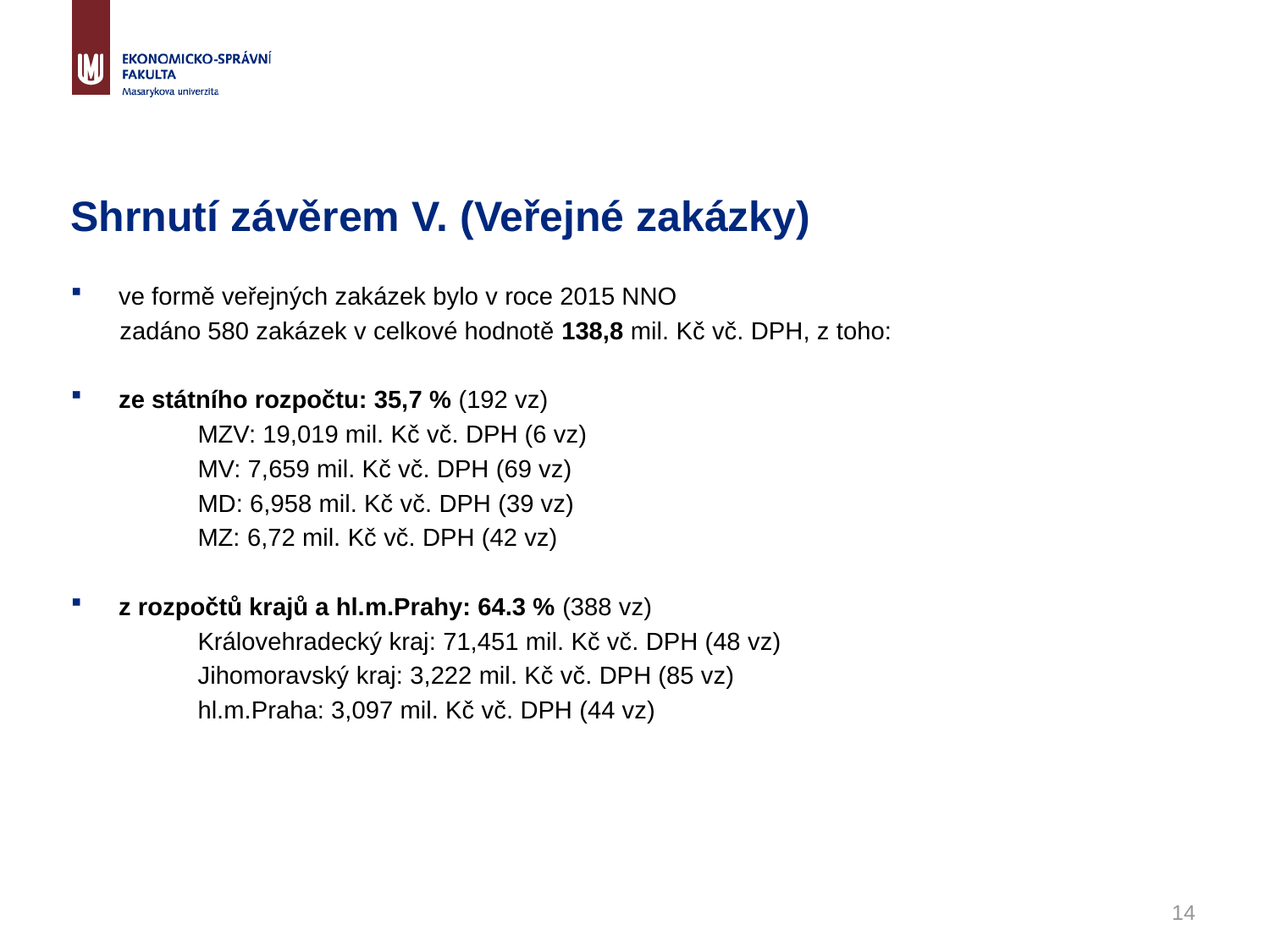

# Shrnutí závěrem V. (Veřejné zakázky)
ve formě veřejných zakázek bylo v roce 2015 NNO
       zadáno 580 zakázek v celkové hodnotě 138,8 mil. Kč vč. DPH, z toho:

ze státního rozpočtu: 35,7 % (192 vz)
	MZV: 19,019 mil. Kč vč. DPH (6 vz)
	MV: 7,659 mil. Kč vč. DPH (69 vz)
	MD: 6,958 mil. Kč vč. DPH (39 vz)
	MZ: 6,72 mil. Kč vč. DPH (42 vz)

z rozpočtů krajů a hl.m.Prahy: 64.3 % (388 vz)
	Královehradecký kraj: 71,451 mil. Kč vč. DPH (48 vz)
	Jihomoravský kraj: 3,222 mil. Kč vč. DPH (85 vz)
	hl.m.Praha: 3,097 mil. Kč vč. DPH (44 vz)

14